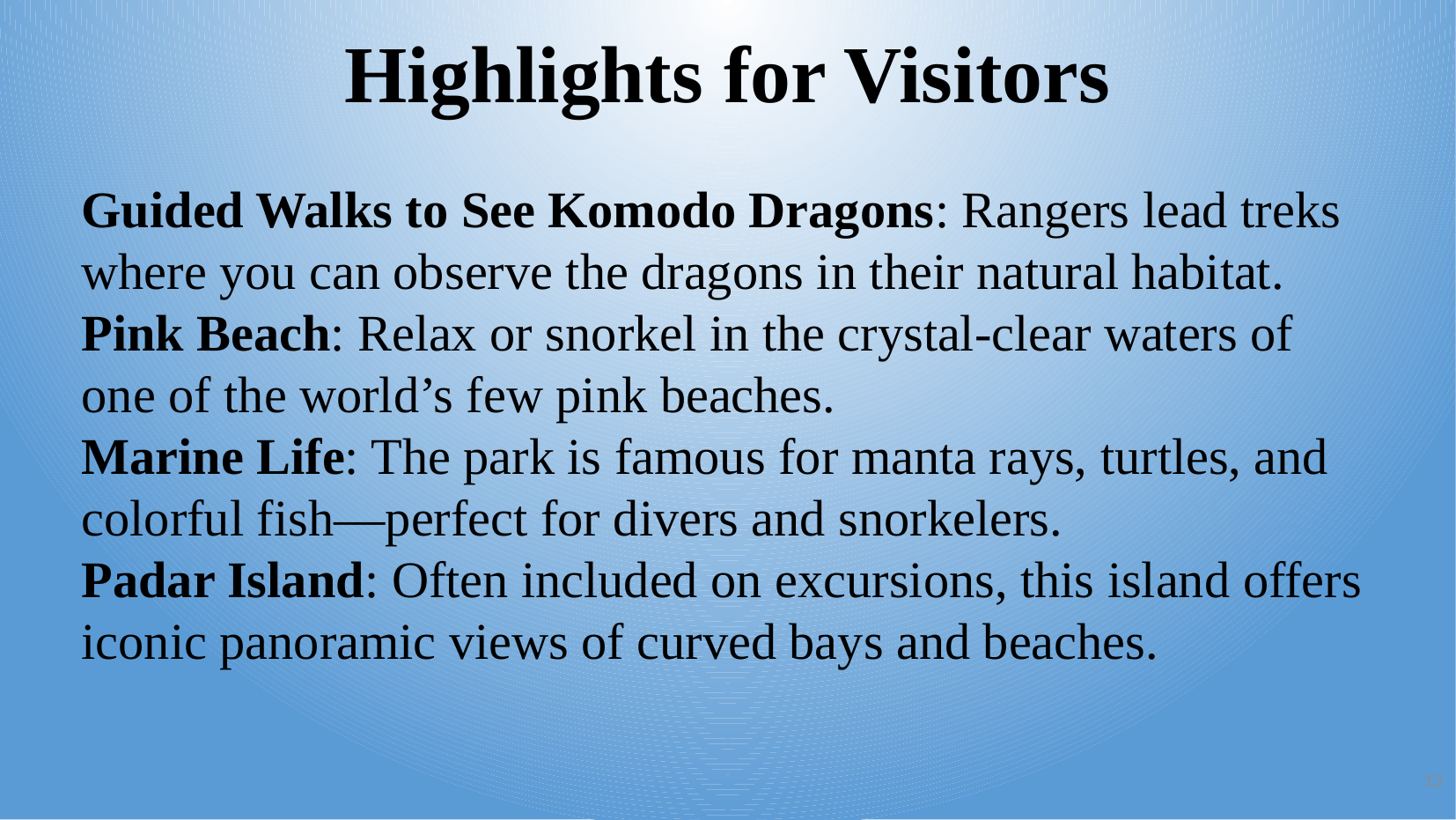

Highlights for Visitors
Guided Walks to See Komodo Dragons: Rangers lead treks where you can observe the dragons in their natural habitat.
Pink Beach: Relax or snorkel in the crystal-clear waters of one of the world’s few pink beaches.
Marine Life: The park is famous for manta rays, turtles, and colorful fish—perfect for divers and snorkelers.
Padar Island: Often included on excursions, this island offers iconic panoramic views of curved bays and beaches.
13